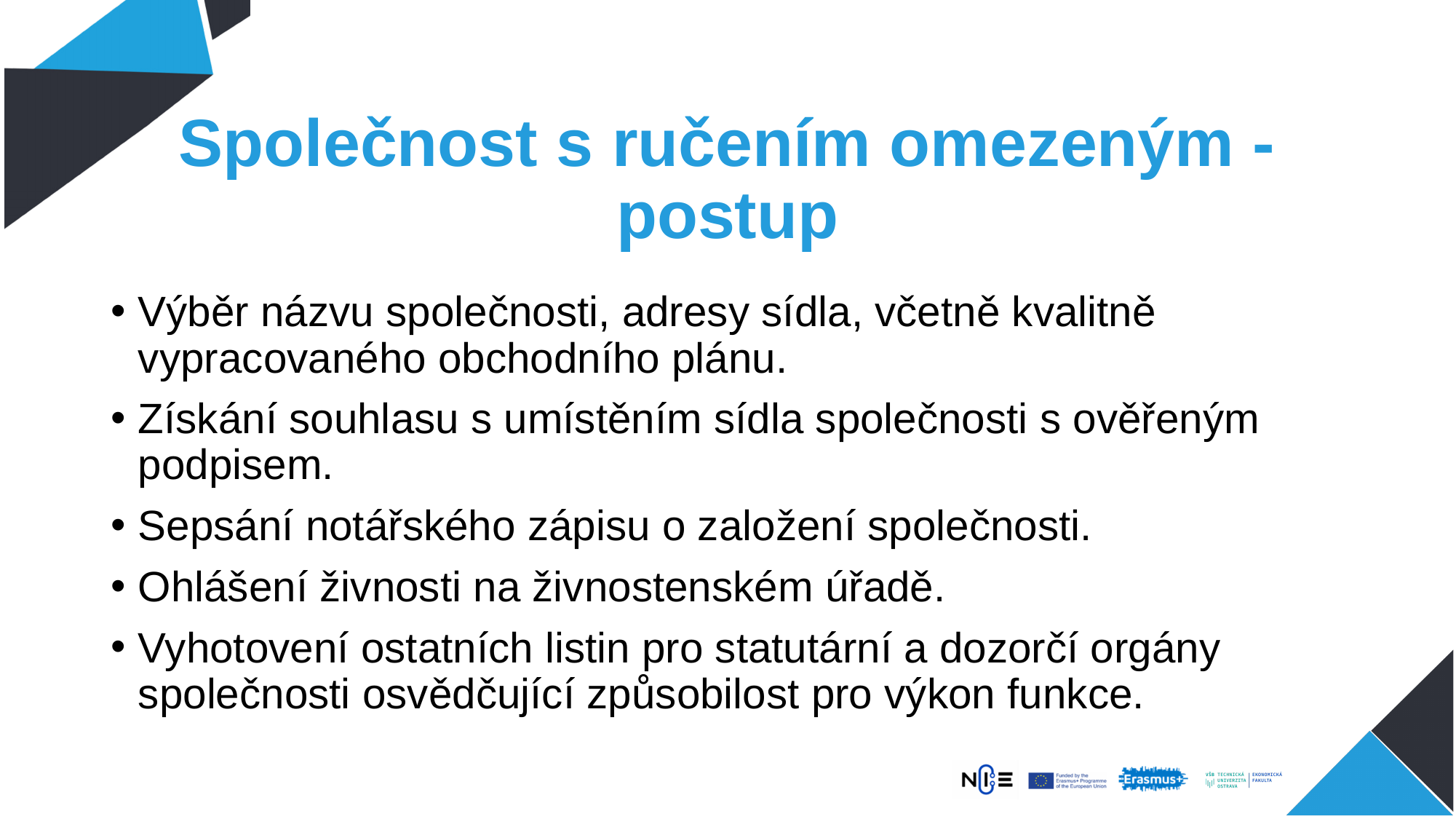

# Společnost s ručením omezeným - postup
Výběr názvu společnosti, adresy sídla, včetně kvalitně vypracovaného obchodního plánu.
Získání souhlasu s umístěním sídla společnosti s ověřeným podpisem.
Sepsání notářského zápisu o založení společnosti.
Ohlášení živnosti na živnostenském úřadě.
Vyhotovení ostatních listin pro statutární a dozorčí orgány společnosti osvědčující způsobilost pro výkon funkce.